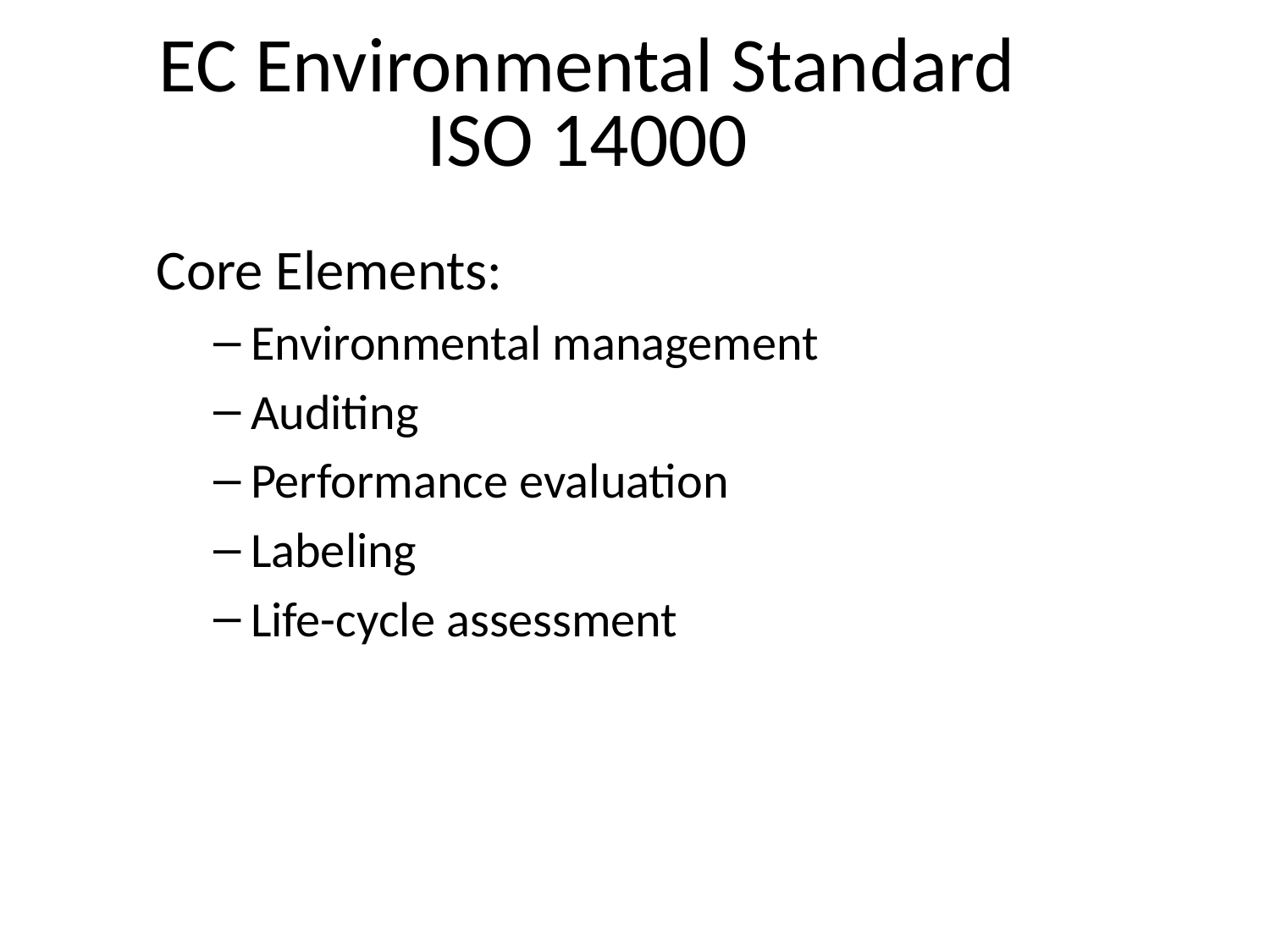

# EC Environmental Standard ISO 14000
Core Elements:
Environmental management
Auditing
Performance evaluation
Labeling
Life-cycle assessment